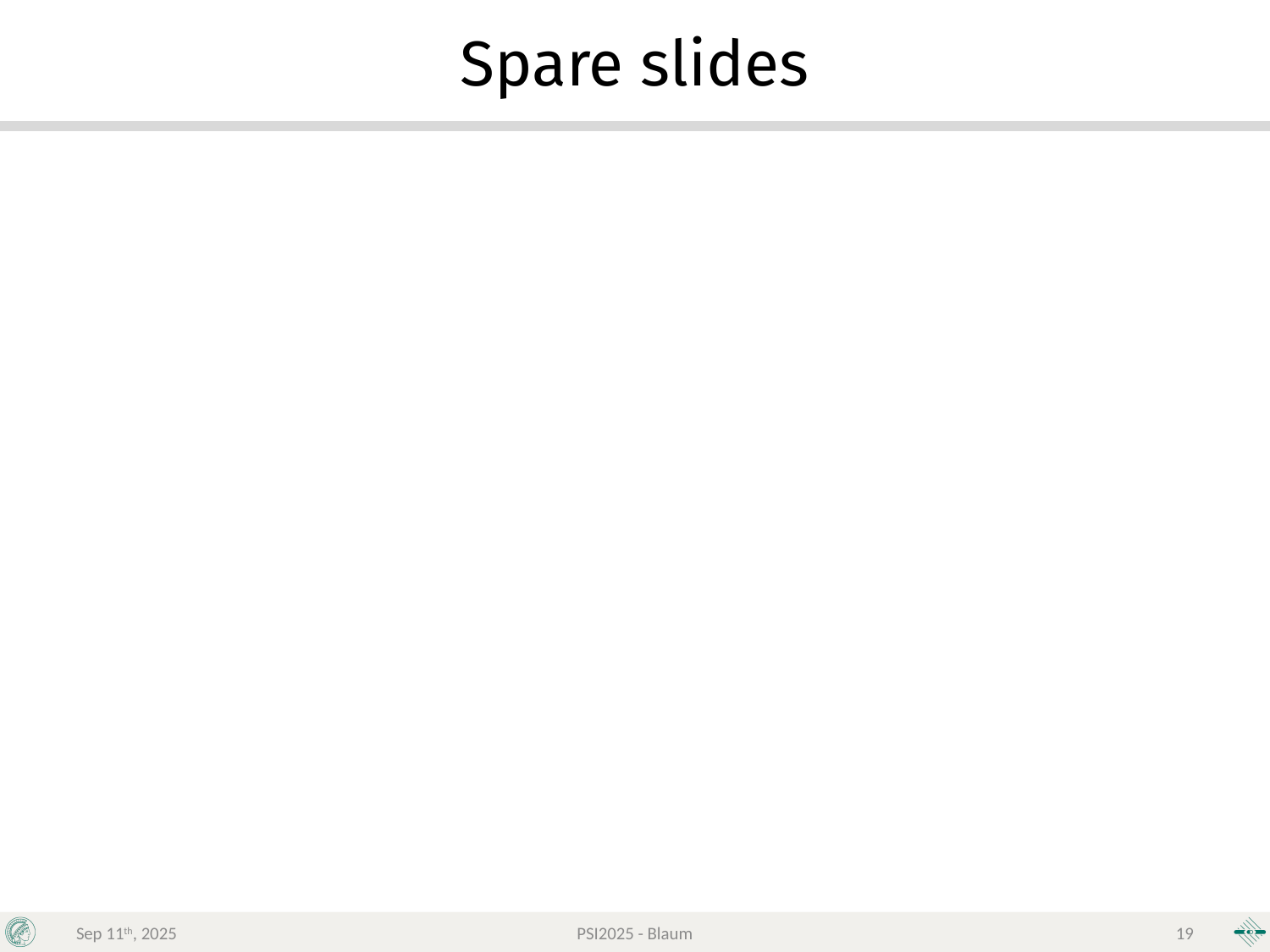

Spare slides
Sep 11th, 2025
PSI2025 - Blaum
19